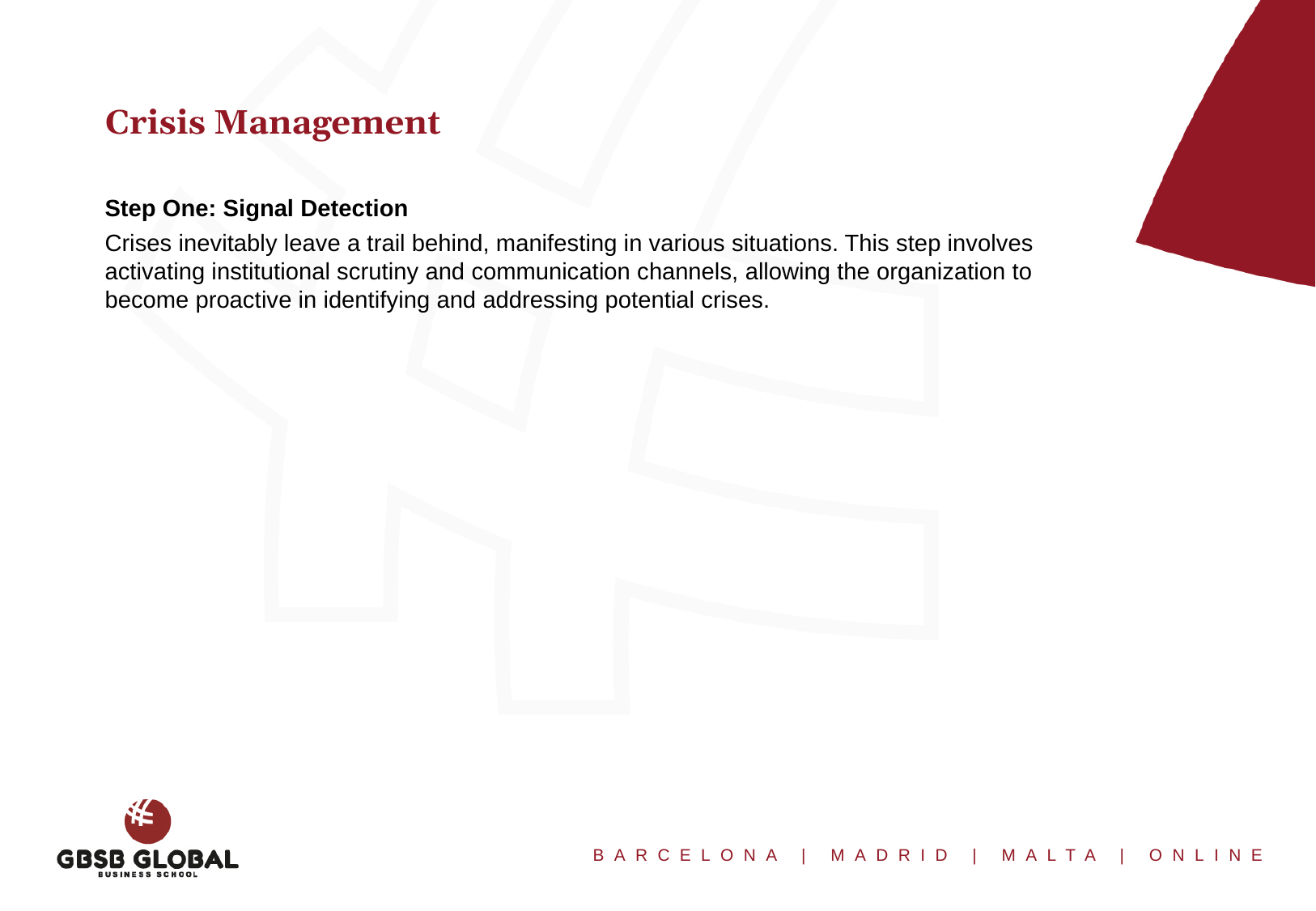

Crisis Management
Step One: Signal Detection
Crises inevitably leave a trail behind, manifesting in various situations. This step involves activating institutional scrutiny and communication channels, allowing the organization to become proactive in identifying and addressing potential crises.